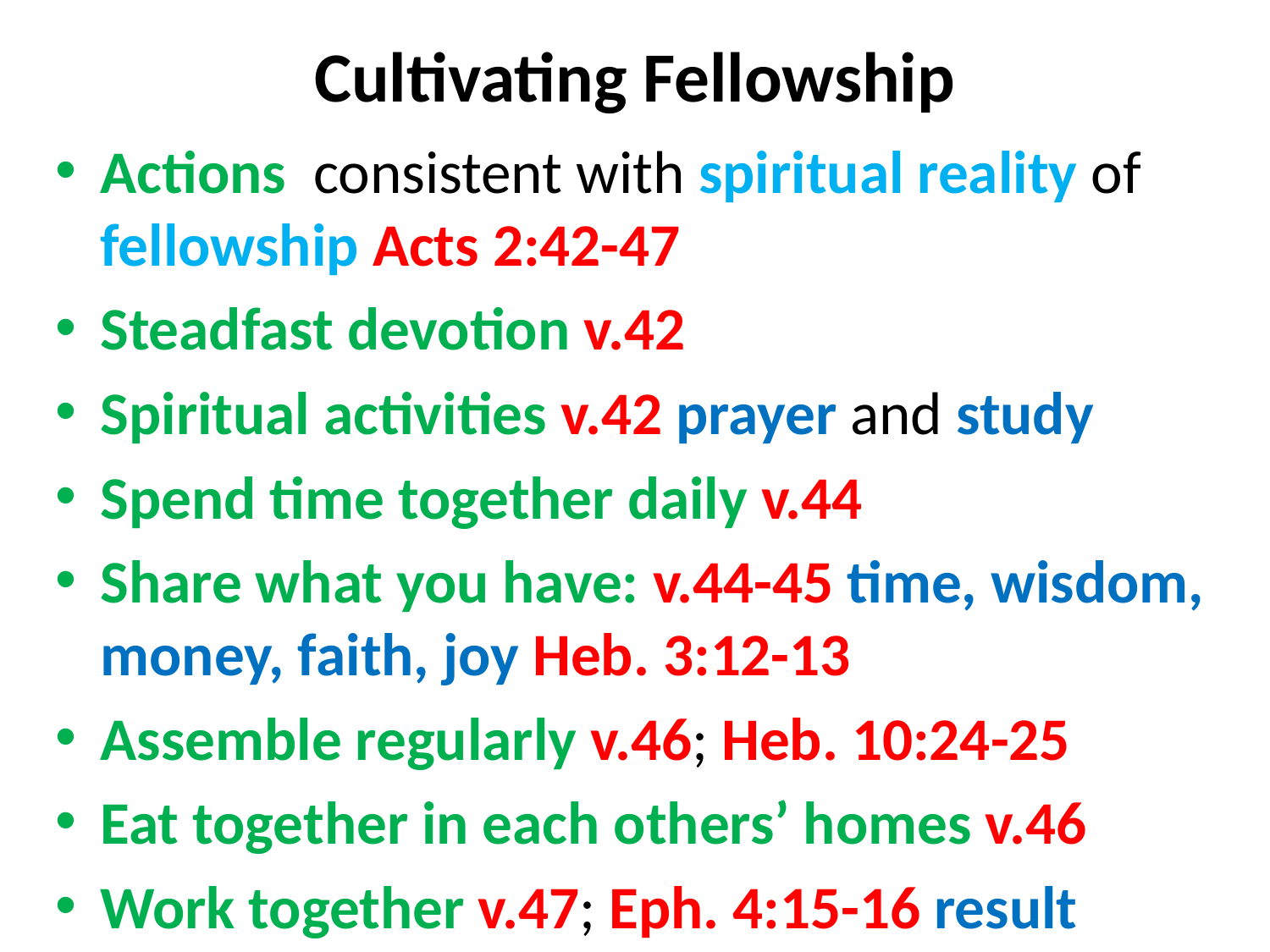

# Cultivating Fellowship
Actions  consistent with spiritual reality of fellowship Acts 2:42-47
Steadfast devotion v.42
Spiritual activities v.42 prayer and study
Spend time together daily v.44
Share what you have: v.44-45 time, wisdom, money, faith, joy Heb. 3:12-13
Assemble regularly v.46; Heb. 10:24-25
Eat together in each others’ homes v.46
Work together v.47; Eph. 4:15-16 result